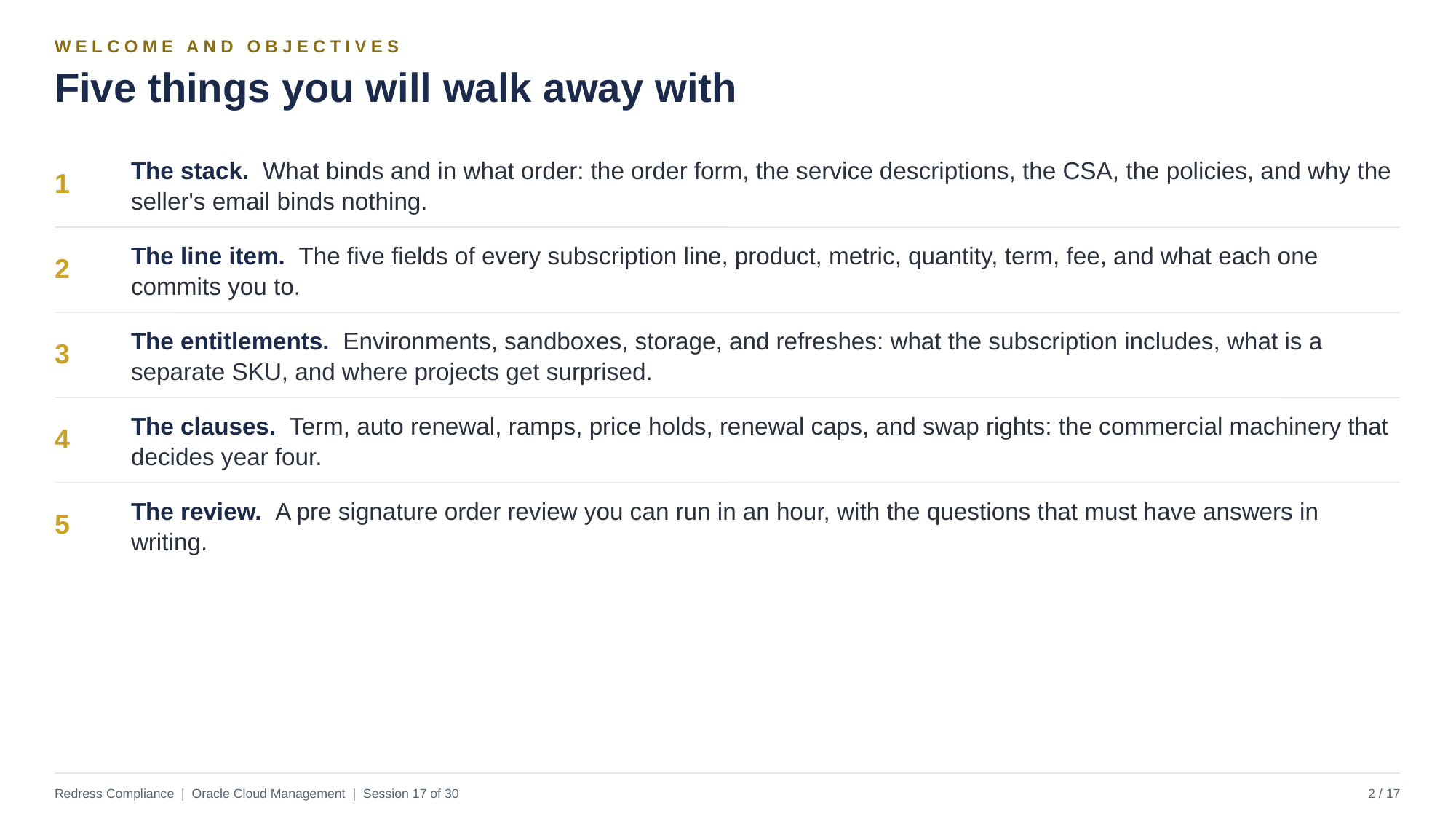

WELCOME AND OBJECTIVES
Five things you will walk away with
The stack.  What binds and in what order: the order form, the service descriptions, the CSA, the policies, and why the seller's email binds nothing.
1

The line item.  The five fields of every subscription line, product, metric, quantity, term, fee, and what each one commits you to.
2

The entitlements.  Environments, sandboxes, storage, and refreshes: what the subscription includes, what is a separate SKU, and where projects get surprised.
3

The clauses.  Term, auto renewal, ramps, price holds, renewal caps, and swap rights: the commercial machinery that decides year four.
4

The review.  A pre signature order review you can run in an hour, with the questions that must have answers in writing.
5

Redress Compliance  |  Oracle Cloud Management  |  Session 17 of 30
2 / 17